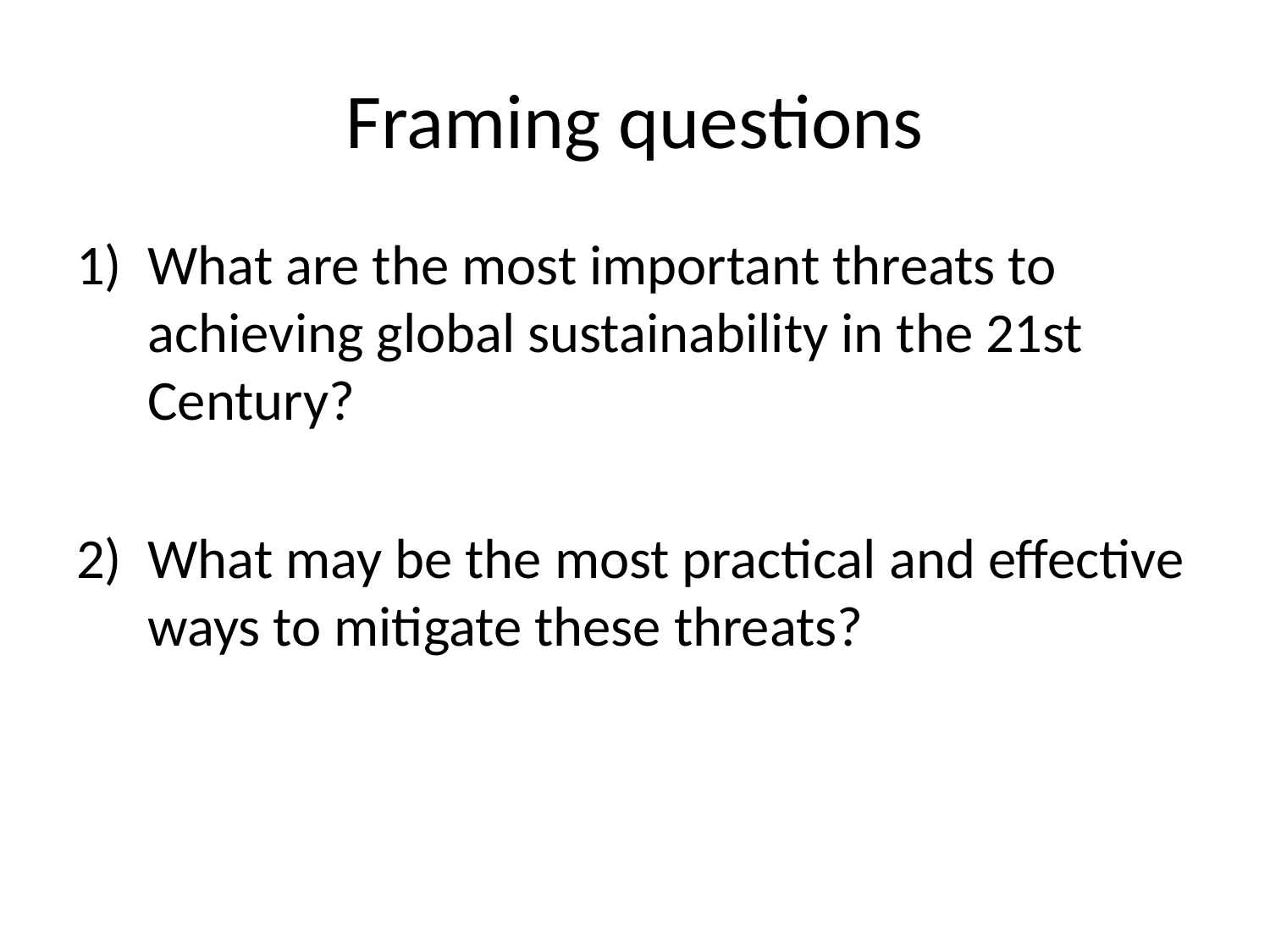

# Framing questions
What are the most important threats to achieving global sustainability in the 21st Century?

What may be the most practical and effective ways to mitigate these threats?